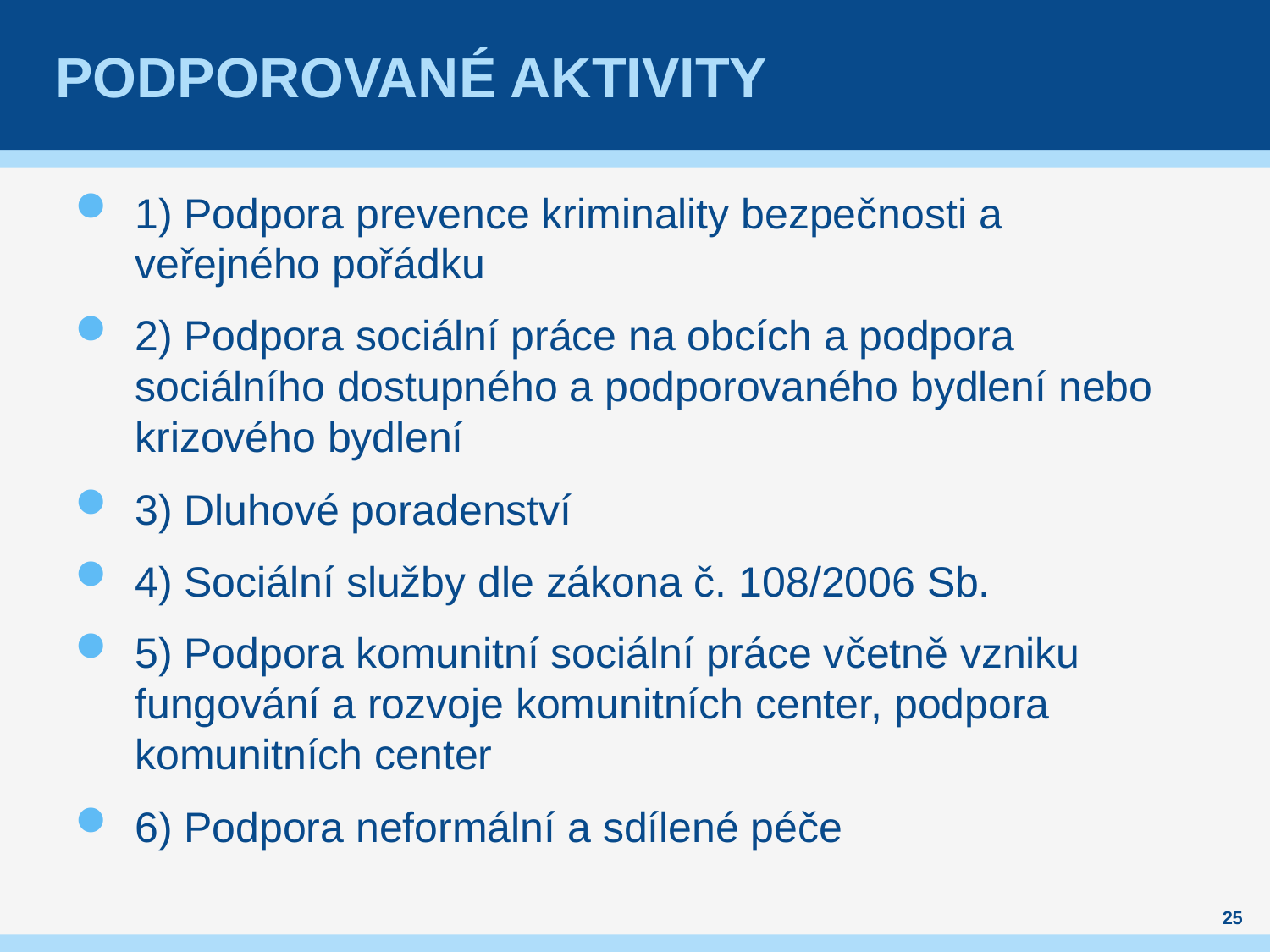

# podporované aktivity
1) Podpora prevence kriminality bezpečnosti a veřejného pořádku
2) Podpora sociální práce na obcích a podpora sociálního dostupného a podporovaného bydlení nebo krizového bydlení
3) Dluhové poradenství
4) Sociální služby dle zákona č. 108/2006 Sb.
5) Podpora komunitní sociální práce včetně vzniku fungování a rozvoje komunitních center, podpora komunitních center
6) Podpora neformální a sdílené péče

25